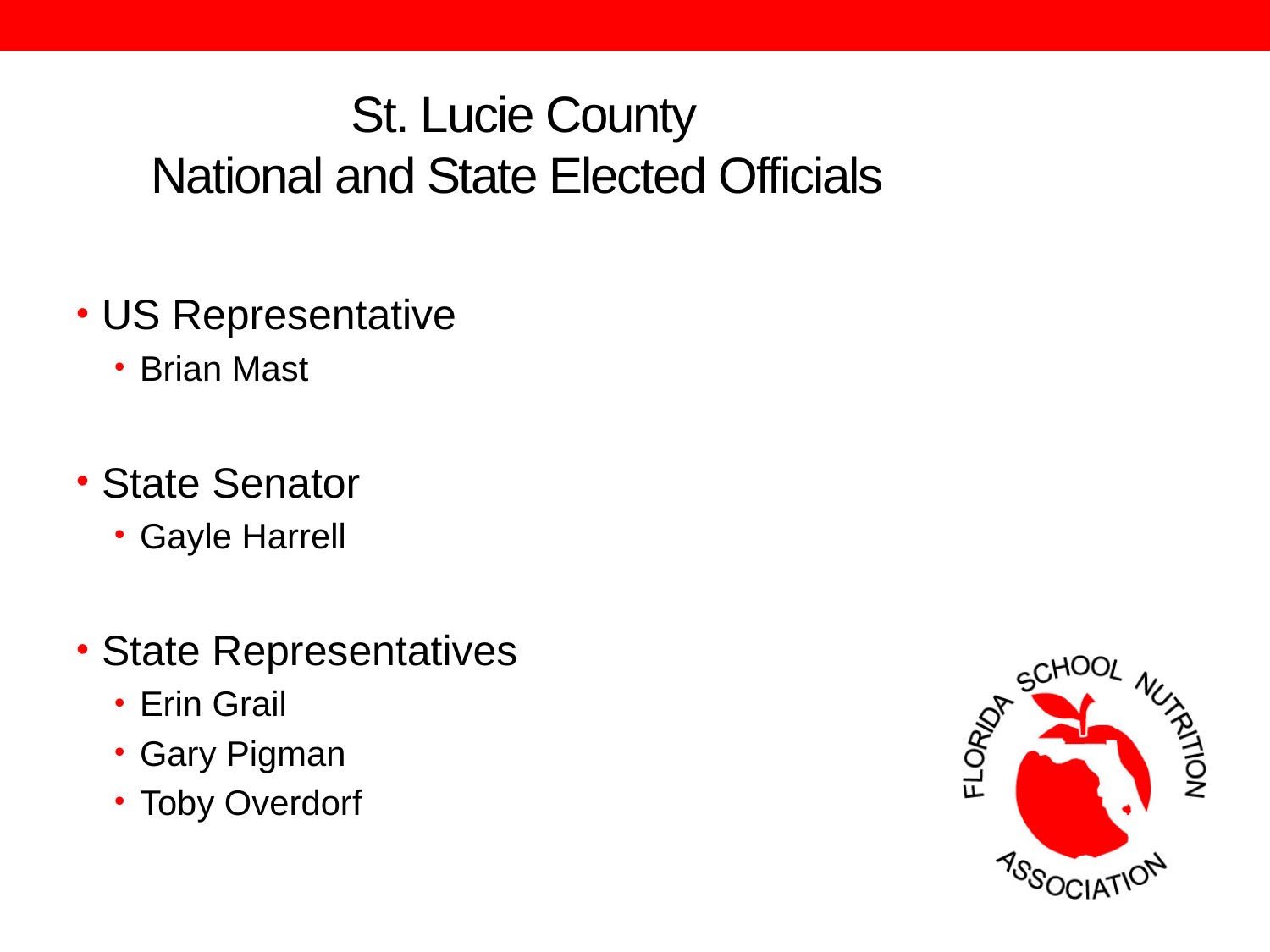

# St. Lucie County National and State Elected Officials

US Representative
Brian Mast

State Senator
Gayle Harrell

State Representatives
Erin Grail
Gary Pigman
Toby Overdorf